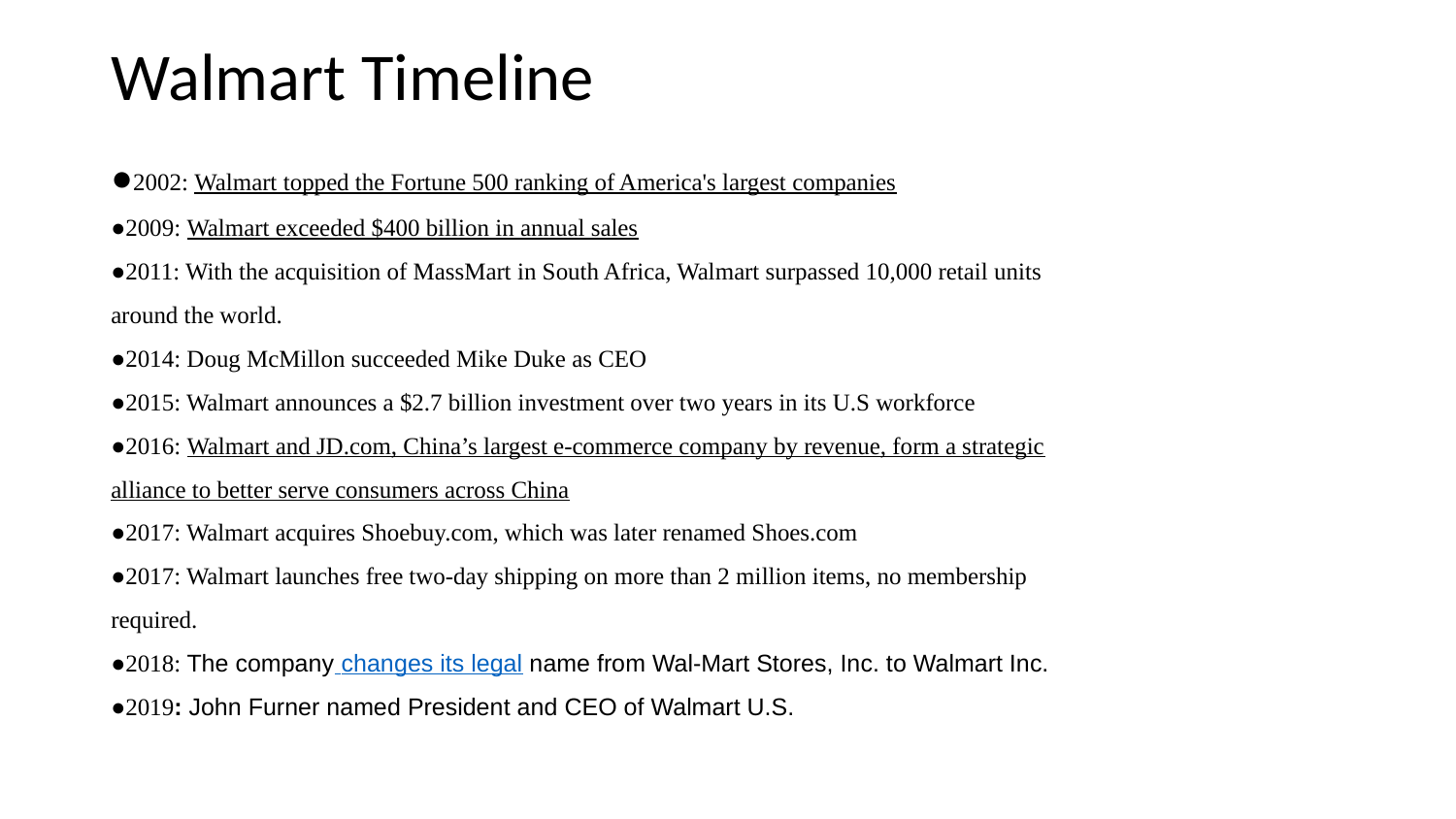

# Walmart Timeline
●2002: Walmart topped the Fortune 500 ranking of America's largest companies
●2009: Walmart exceeded $400 billion in annual sales
●2011: With the acquisition of MassMart in South Africa, Walmart surpassed 10,000 retail units around the world.
●2014: Doug McMillon succeeded Mike Duke as CEO
●2015: Walmart announces a $2.7 billion investment over two years in its U.S workforce
●2016: Walmart and JD.com, China’s largest e-commerce company by revenue, form a strategic alliance to better serve consumers across China
●2017: Walmart acquires Shoebuy.com, which was later renamed Shoes.com
●2017: Walmart launches free two-day shipping on more than 2 million items, no membership required.
●2018: The company changes its legal name from Wal-Mart Stores, Inc. to Walmart Inc.
●2019: John Furner named President and CEO of Walmart U.S.